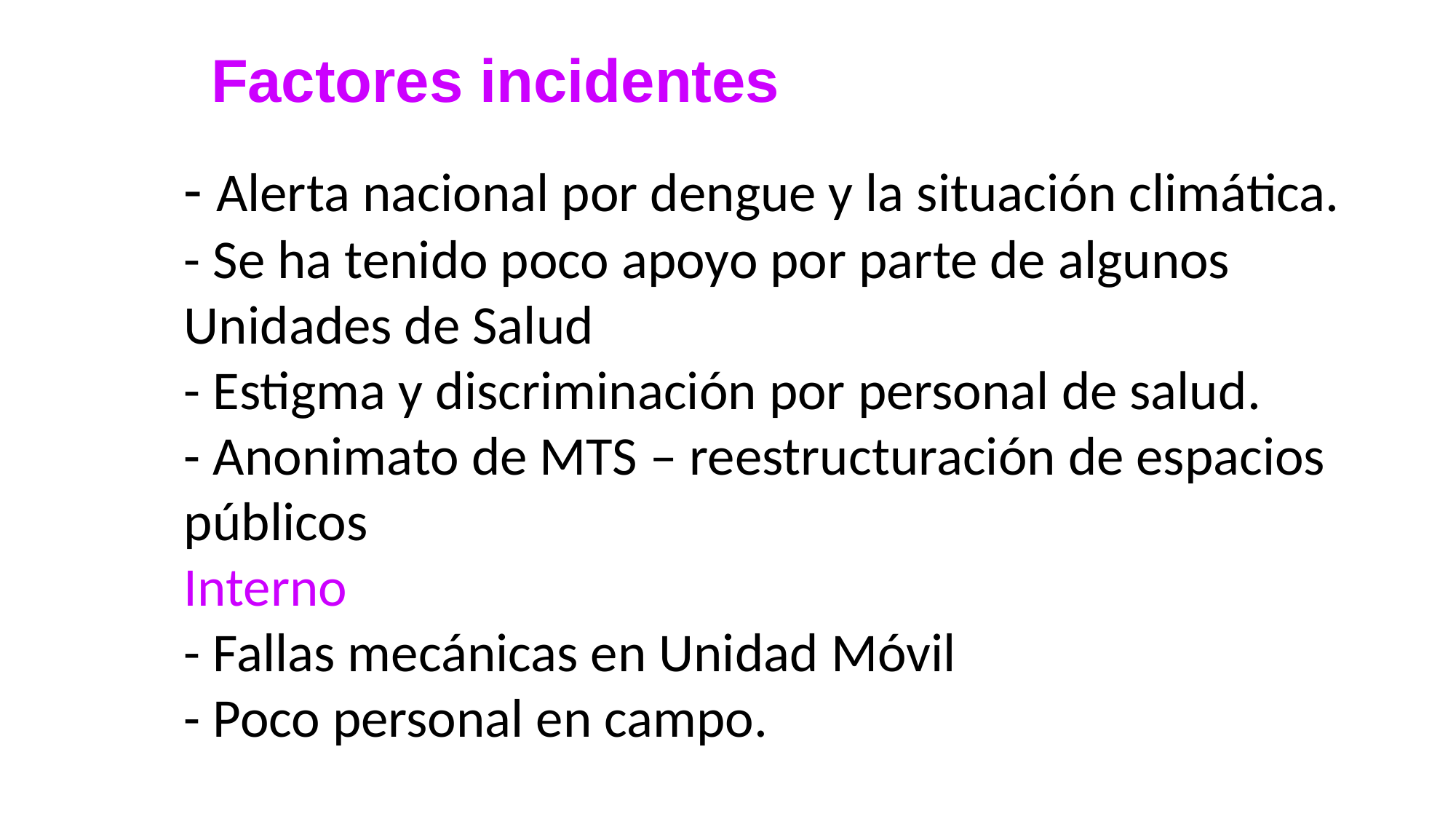

Factores incidentes
# - Alerta nacional por dengue y la situación climática. - Se ha tenido poco apoyo por parte de algunos Unidades de Salud - Estigma y discriminación por personal de salud. - Anonimato de MTS – reestructuración de espacios públicos Interno - Fallas mecánicas en Unidad Móvil - Poco personal en campo.